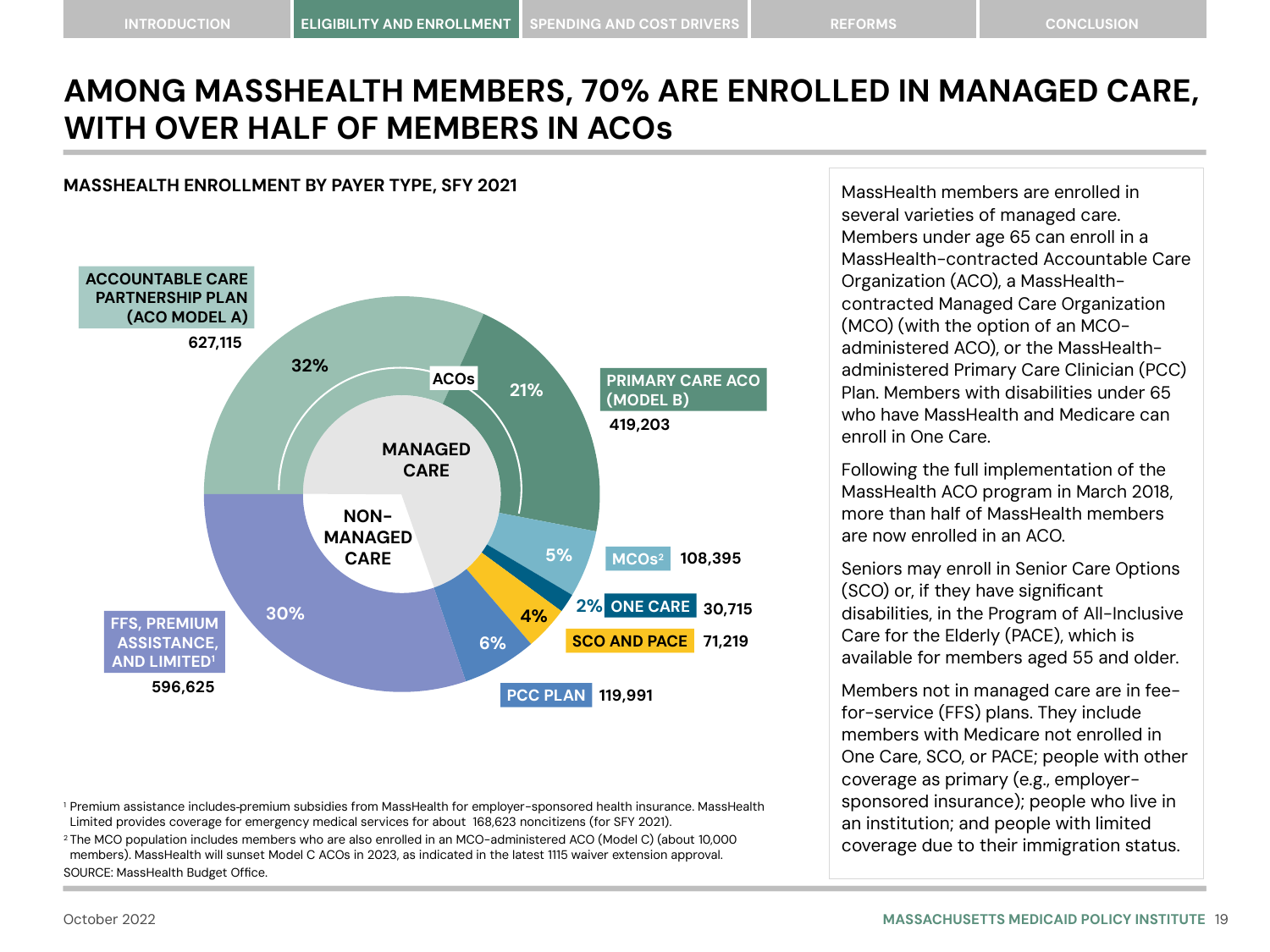

# AMONG MASSHEALTH MEMBERS, 70% ARE ENROLLED IN MANAGED CARE, WITH OVER HALF OF MEMBERS IN ACOs
MassHealth members are enrolled in several varieties of managed care. Members under age 65 can enroll in a MassHealth-contracted Accountable Care Organization (ACO), a MassHealth-contracted Managed Care Organization (MCO) (with the option of an MCO-administered ACO), or the MassHealth-administered Primary Care Clinician (PCC) Plan. Members with disabilities under 65 who have MassHealth and Medicare can enroll in One Care.
Following the full implementation of the MassHealth ACO program in March 2018, more than half of MassHealth members are now enrolled in an ACO.
Seniors may enroll in Senior Care Options (SCO) or, if they have significant disabilities, in the Program of All-Inclusive Care for the Elderly (PACE), which is available for members aged 55 and older.
Members not in managed care are in fee-for-service (FFS) plans. They include members with Medicare not enrolled in One Care, SCO, or PACE; people with other coverage as primary (e.g., employer-sponsored insurance); people who live in an institution; and people with limited coverage due to their immigration status.
MASSHEALTH ENROLLMENT BY PAYER TYPE, SFY 2021

### Chart

| Category |  |
|---|---|
| Accountable Care Partnership Plan (ACO Model A) | 627115.470403417 |
| Primary Care ACO (ACO Model B | 419203.1240952084 |
| MCOs (including CarePlus) | 108395.0855933625 |
| One Care | 30714.90995833333 |
| SCO & PACE | 71218.597975 |
| PCC | 119991.41418655832 |
| FFS, PA, TPL, OTH | 596624.99 |
ACCOUNTABLE CARE
PARTNERSHIP PLAN
(ACO MODEL A)
  627,115
32%
ACOs

PRIMARY CARE ACO
(MODEL B)
 419,203
21%

MANAGED
CARE
NON-
MANAGED
CARE
5%
 108,395
MCOs2
 30,715

ONE CARE
2%
30%
4%
FFS, PREMIUM
ASSISTANCE,
AND LIMITED1
 596,625
SCO AND PACE
 71,219
6%
PCC PLAN
 119,991
1	Premium assistance includes premium subsidies from MassHealth for employer-sponsored health insurance. MassHealth Limited provides coverage for emergency medical services for about  168,623 noncitizens (for SFY 2021).
2	The MCO population includes members who are also enrolled in an MCO-administered ACO (Model C) (about 10,000 members). MassHealth will sunset Model C ACOs in 2023, as indicated in the latest 1115 waiver extension approval.
source: MassHealth Budget Office.

19